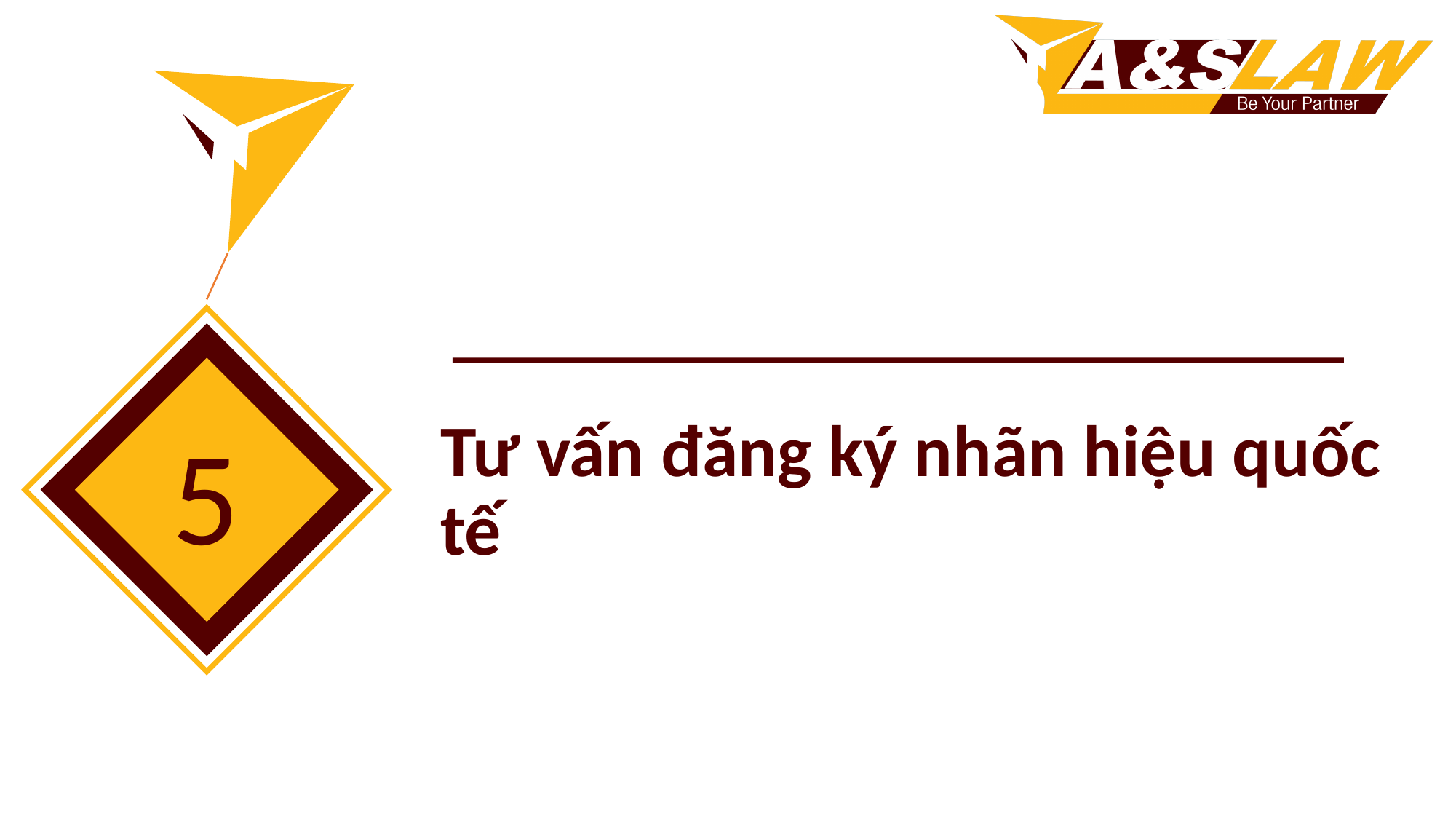

Tư vấn đăng ký nhãn hiệu quốc tế
5